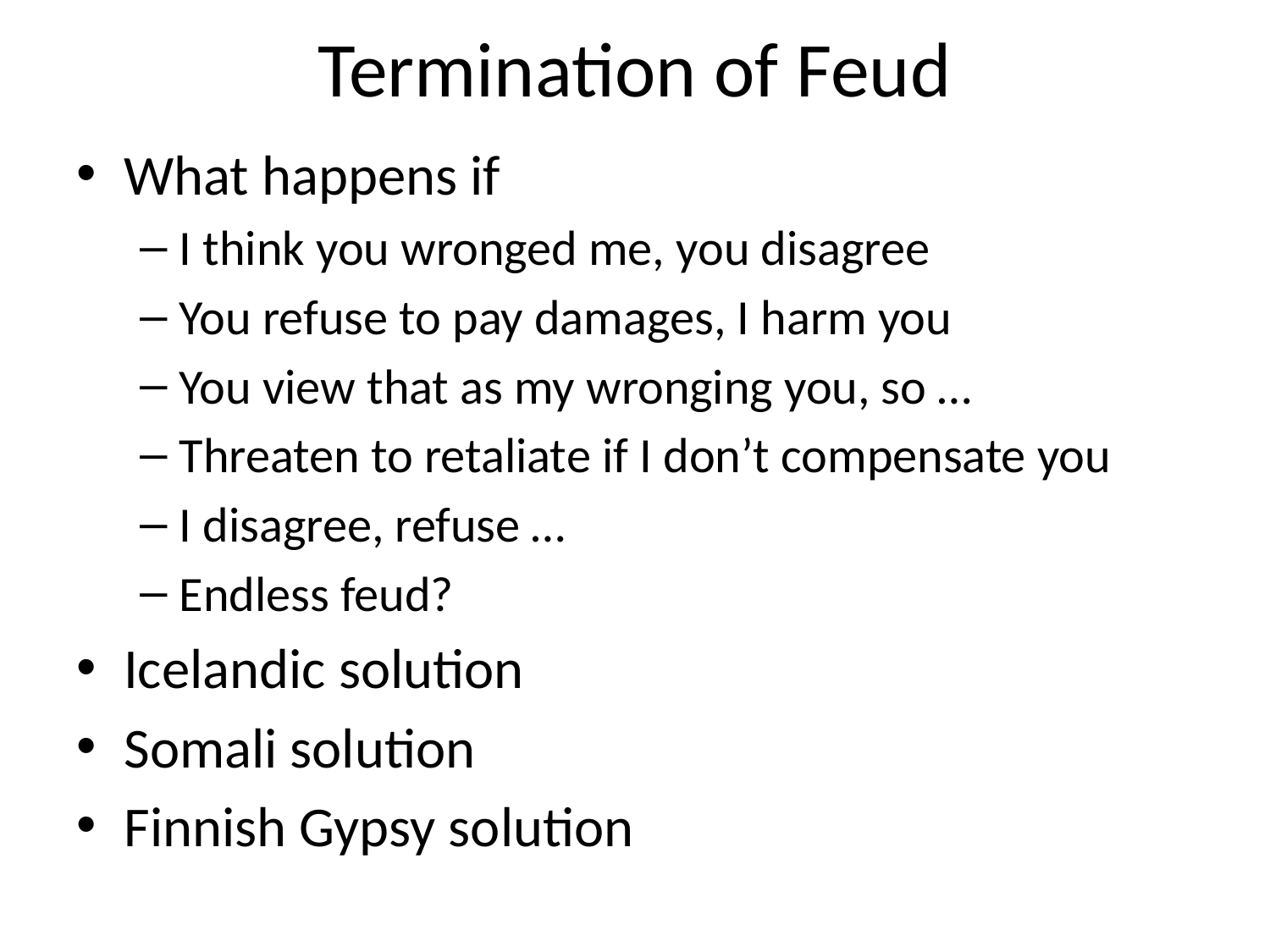

# Termination of Feud
What happens if
I think you wronged me, you disagree
You refuse to pay damages, I harm you
You view that as my wronging you, so …
Threaten to retaliate if I don’t compensate you
I disagree, refuse …
Endless feud?
Icelandic solution
Somali solution
Finnish Gypsy solution